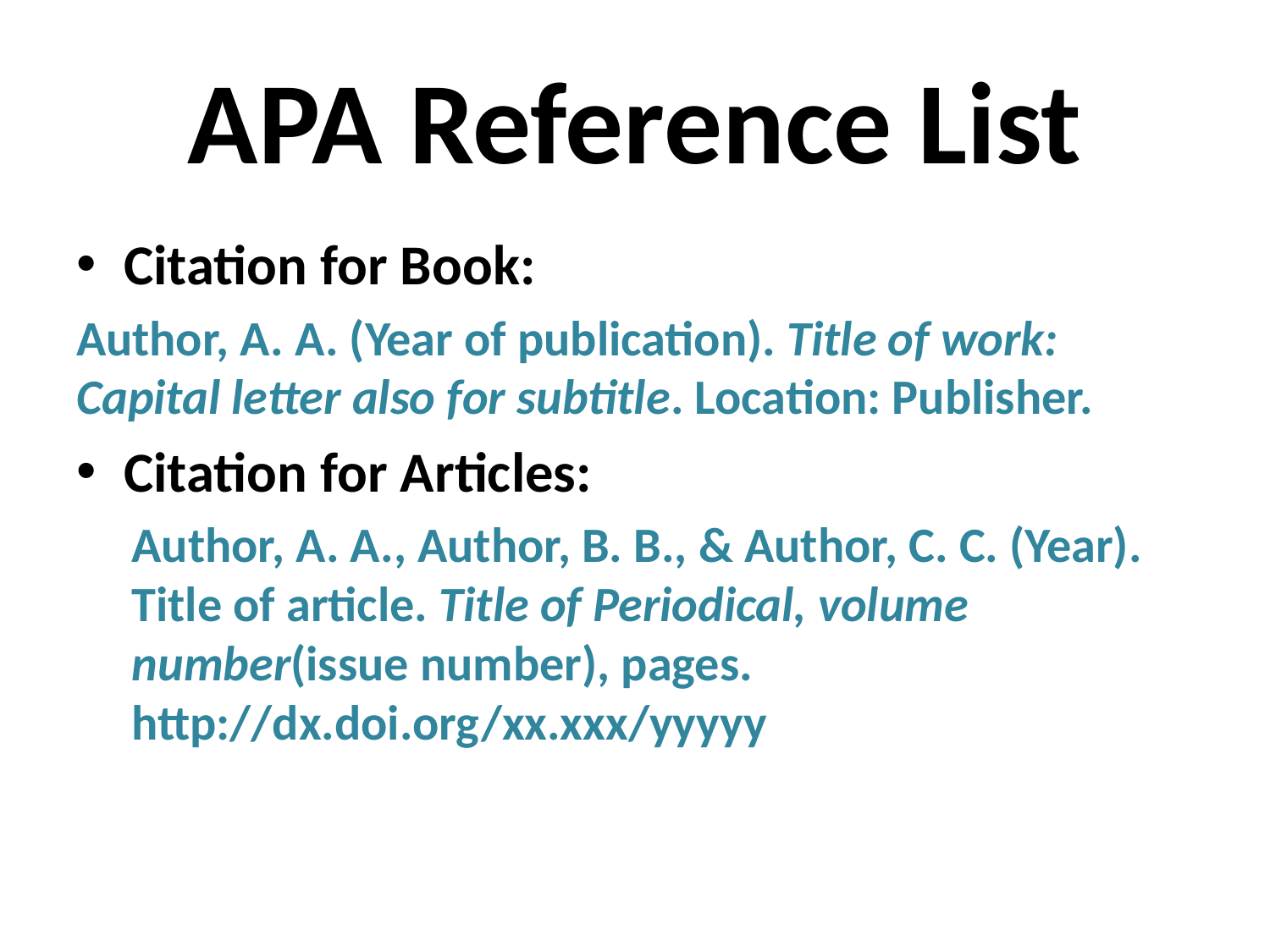

# APA Reference List
Citation for Book:
Author, A. A. (Year of publication). Title of work: Capital letter also for subtitle. Location: Publisher.
Citation for Articles:
Author, A. A., Author, B. B., & Author, C. C. (Year). Title of article. Title of Periodical, volume number(issue number), pages. http://dx.doi.org/xx.xxx/yyyyy